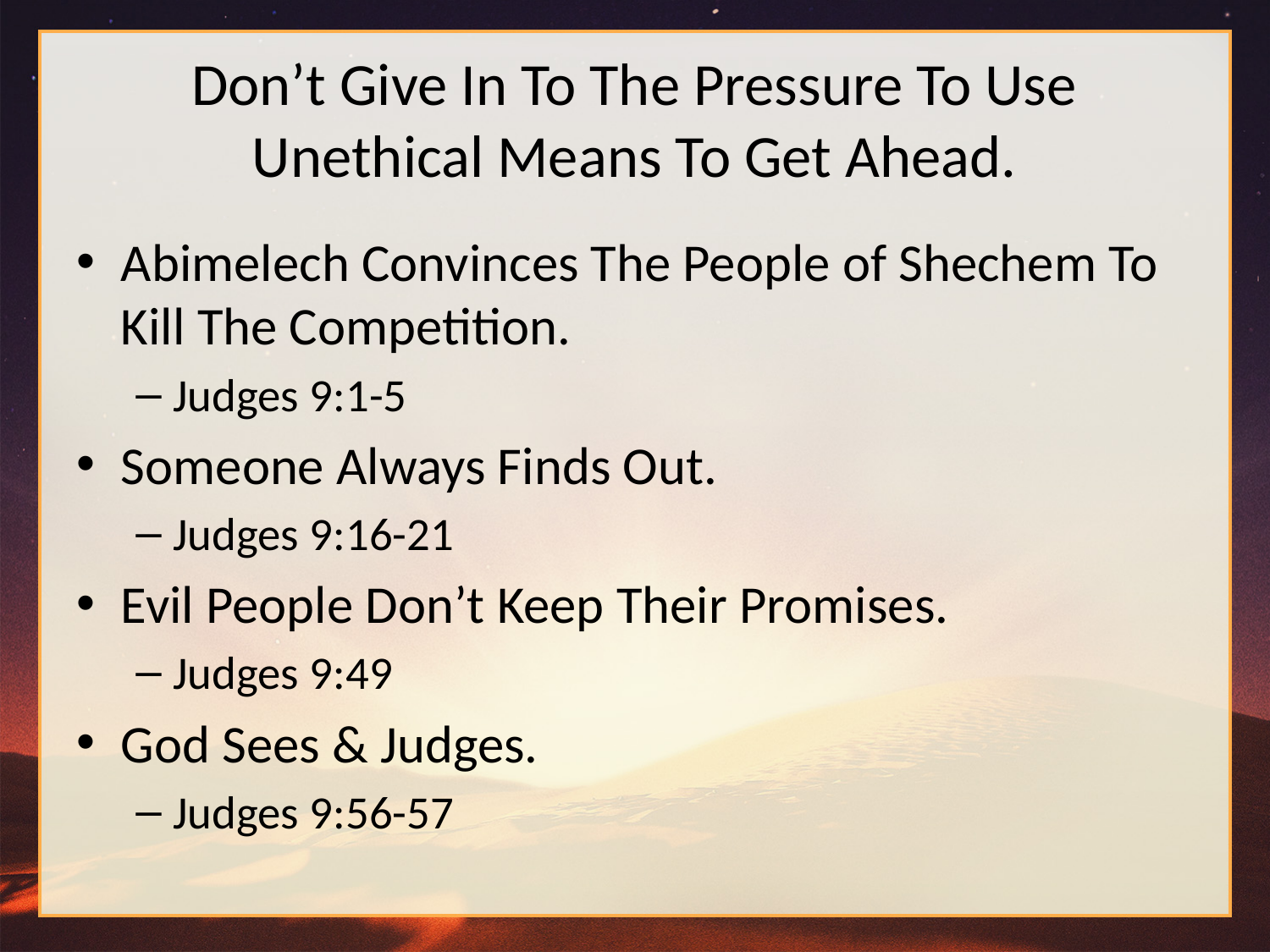

# Don’t Give In To The Pressure To Use Unethical Means To Get Ahead.
Abimelech Convinces The People of Shechem To Kill The Competition.
Judges 9:1-5
Someone Always Finds Out.
Judges 9:16-21
Evil People Don’t Keep Their Promises.
Judges 9:49
God Sees & Judges.
Judges 9:56-57